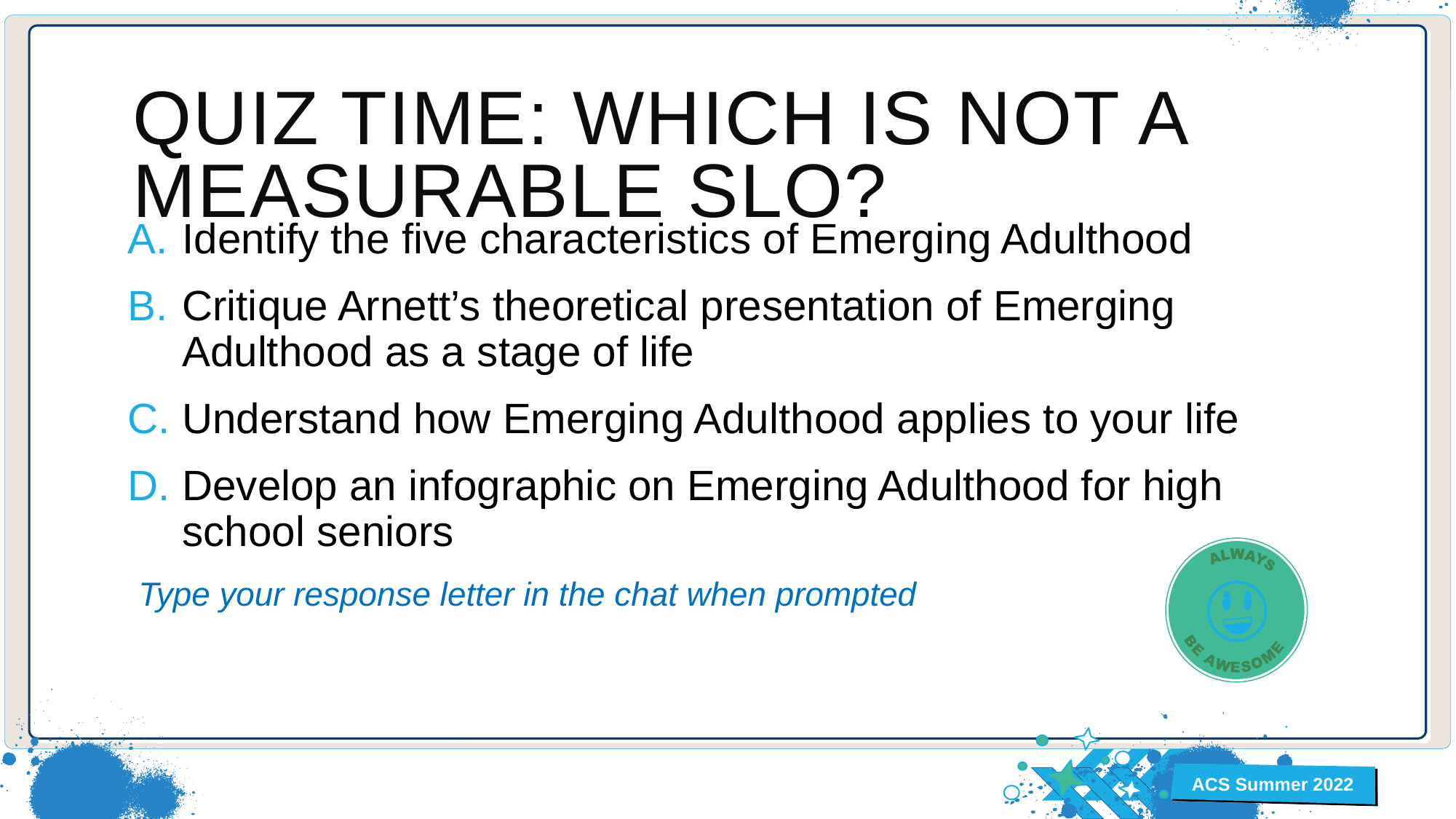

# Quiz time: Which is Not a measurable slo?
Identify the five characteristics of Emerging Adulthood
Critique Arnett’s theoretical presentation of Emerging Adulthood as a stage of life
Understand how Emerging Adulthood applies to your life
Develop an infographic on Emerging Adulthood for high school seniors
Type your response letter in the chat when prompted